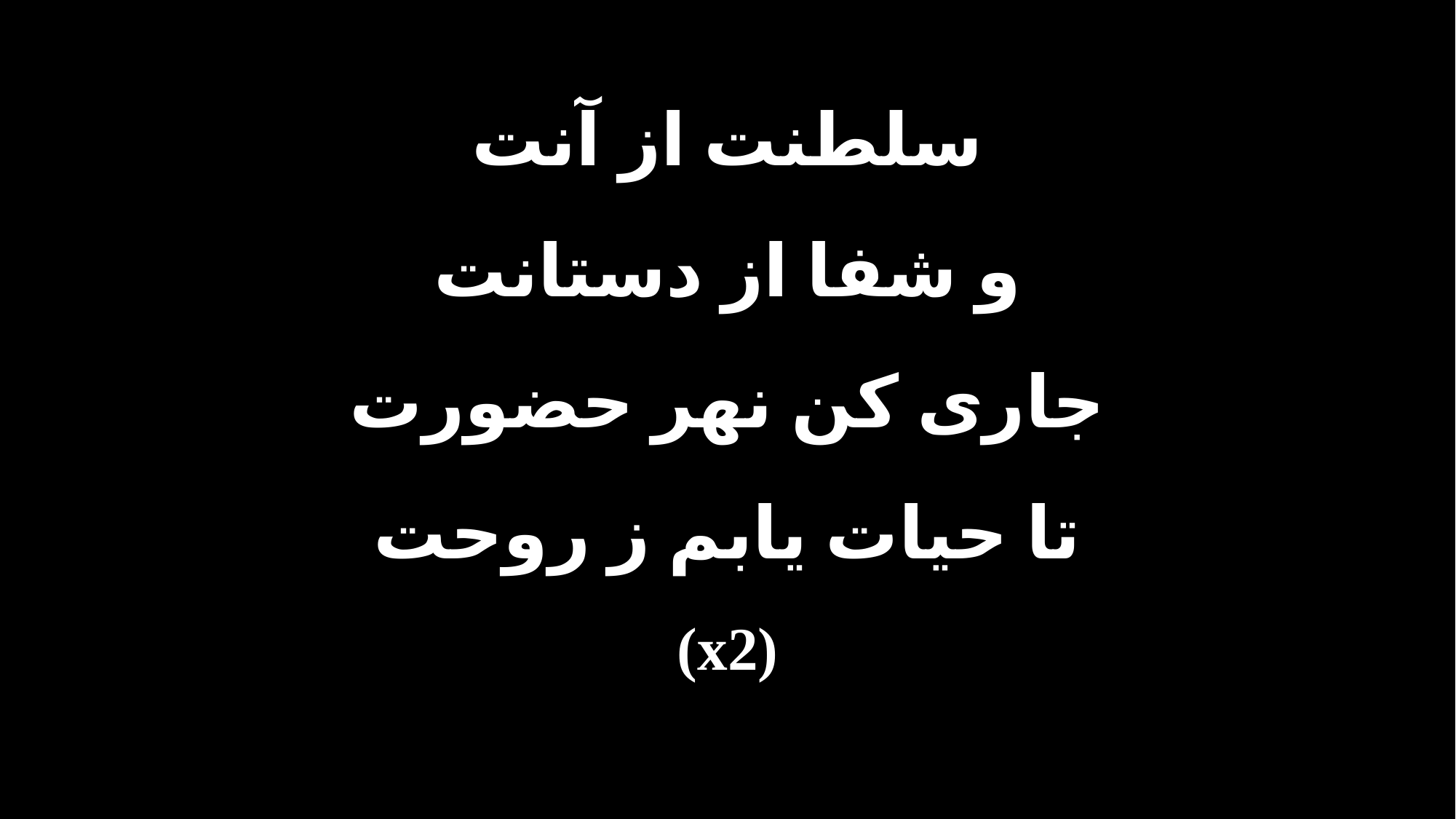

سلطنت از آنت
و شفا از دستانت
جاری کن نهر حضورت
تا حیات یابم ز روحت
(x2)